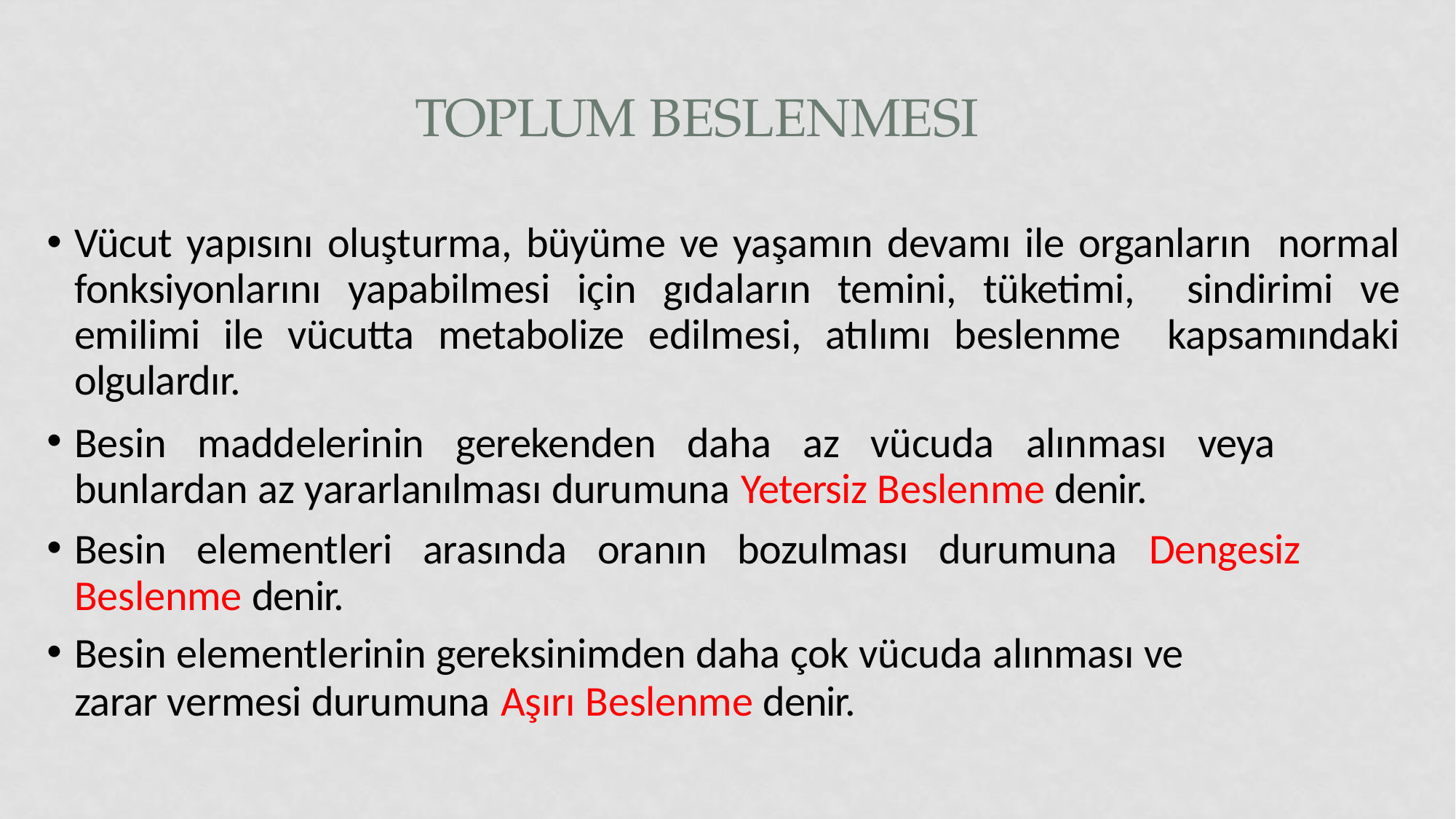

# Toplum Beslenmesi
Vücut yapısını oluşturma, büyüme ve yaşamın devamı ile organların  normal fonksiyonlarını yapabilmesi için gıdaların temini, tüketimi,  sindirimi ve emilimi ile vücutta metabolize edilmesi, atılımı beslenme  kapsamındaki olgulardır.
Besin maddelerinin gerekenden daha az vücuda alınması veya  bunlardan az yararlanılması durumuna Yetersiz Beslenme denir.
Besin elementleri arasında oranın bozulması durumuna Dengesiz  Beslenme denir.
Besin elementlerinin gereksinimden daha çok vücuda alınması ve
zarar vermesi durumuna Aşırı Beslenme denir.